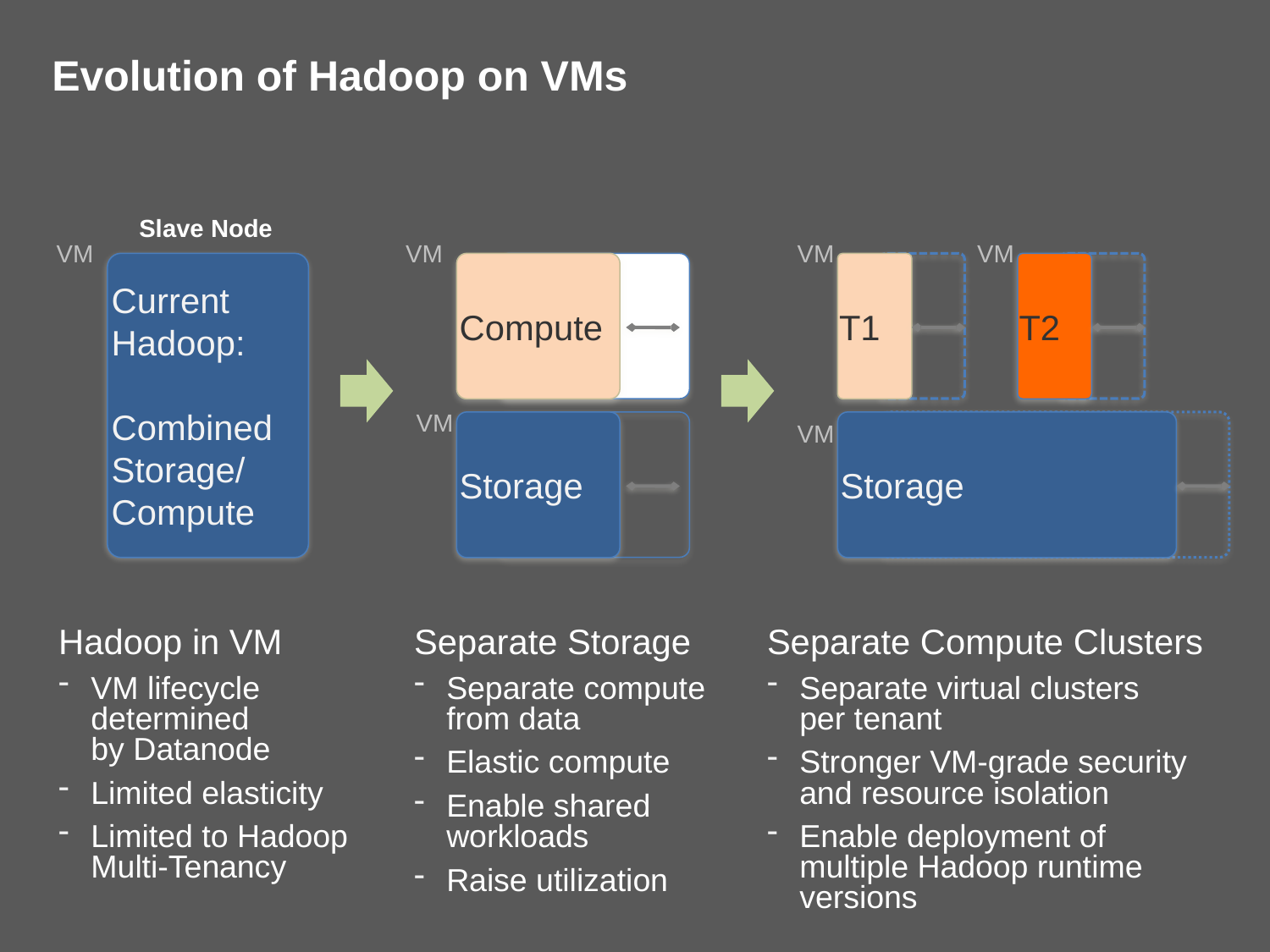

# Evolution of Hadoop on VMs
Slave Node
VM
VM
VM
VM
Current Hadoop:

Combined Storage/
Compute

T1
T2
Compute

VM

VM
Storage
Storage

Hadoop in VM
VM lifecycle
determined
by Datanode
Limited elasticity
Limited to Hadoop
Multi-Tenancy
Separate Storage
Separate compute
from data
Elastic compute
Enable shared
workloads
Raise utilization
Separate Compute Clusters
Separate virtual clusters
per tenant
Stronger VM-grade security
and resource isolation
Enable deployment of
multiple Hadoop runtime
versions